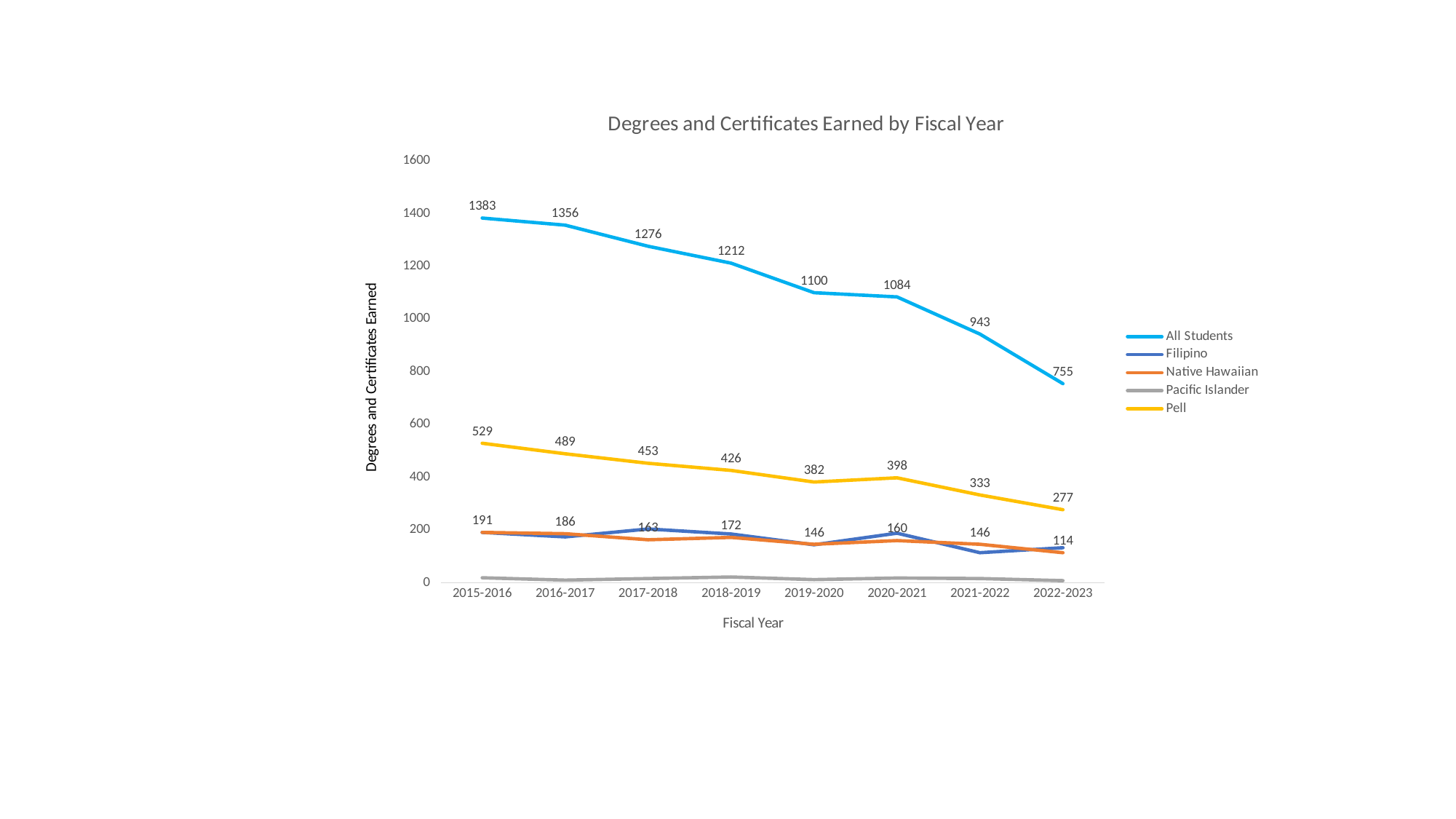

### Chart: Degrees and Certificates Earned by Fiscal Year

| Category | All Students |  |  |  |  |
|---|---|---|---|---|---|
|  | 1383.0 | 191.0 | 191.0 | 19.0 | 529.0 |
|  | 1356.0 | 174.0 | 186.0 | 10.0 | 489.0 |
|  | 1276.0 | 204.0 | 163.0 | 16.0 | 453.0 |
|  | 1212.0 | 185.0 | 172.0 | 22.0 | 426.0 |
|  | 1100.0 | 144.0 | 146.0 | 12.0 | 382.0 |
|  | 1084.0 | 188.0 | 160.0 | 18.0 | 398.0 |
|  | 943.0 | 114.0 | 146.0 | 16.0 | 333.0 |
|  | 755.0 | 133.0 | 114.0 | 8.0 | 277.0 |